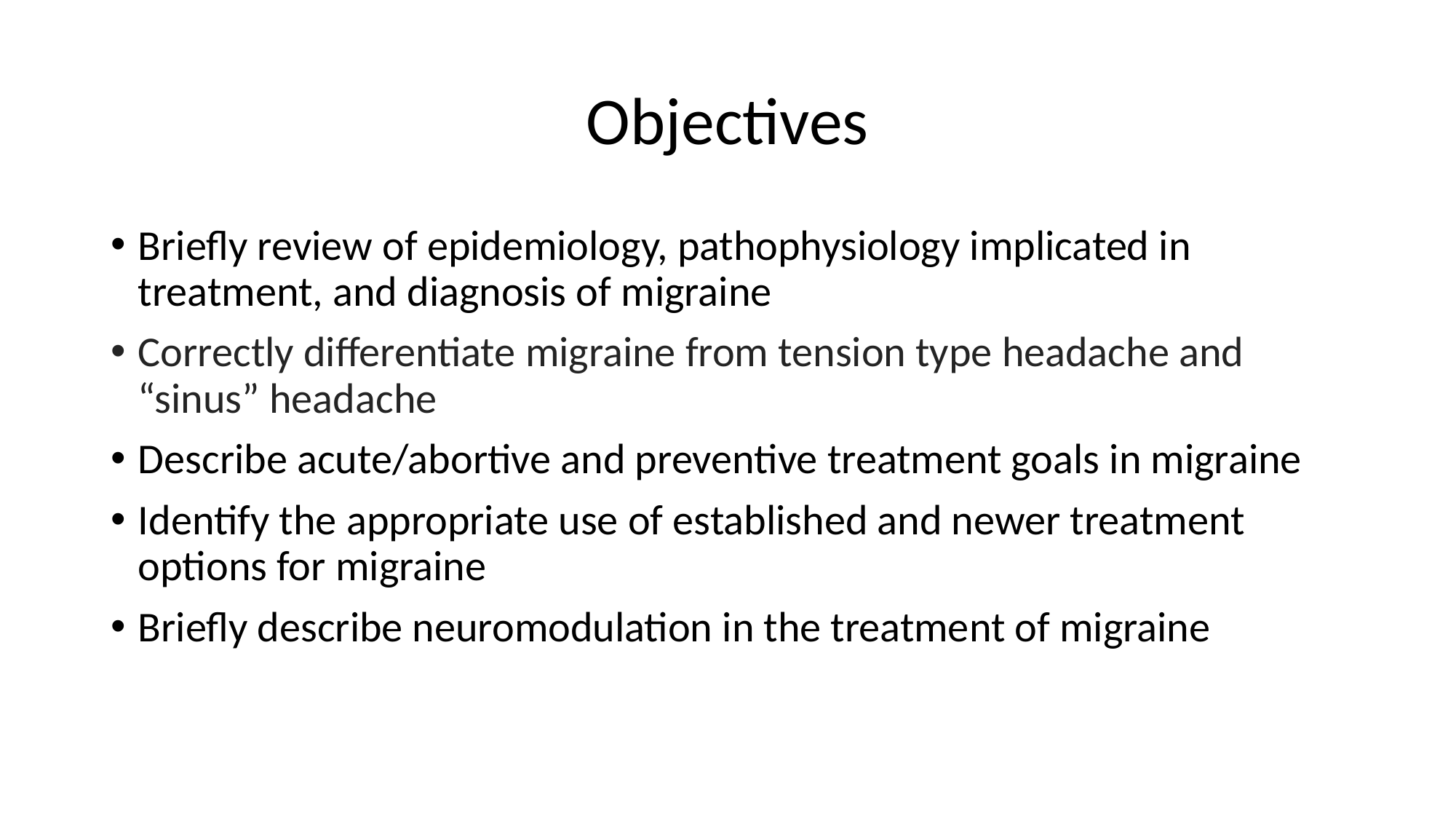

# Objectives
Briefly review of epidemiology, pathophysiology implicated in treatment, and diagnosis of migraine
Correctly differentiate migraine from tension type headache and “sinus” headache
Describe acute/abortive and preventive treatment goals in migraine
Identify the appropriate use of established and newer treatment options for migraine
Briefly describe neuromodulation in the treatment of migraine